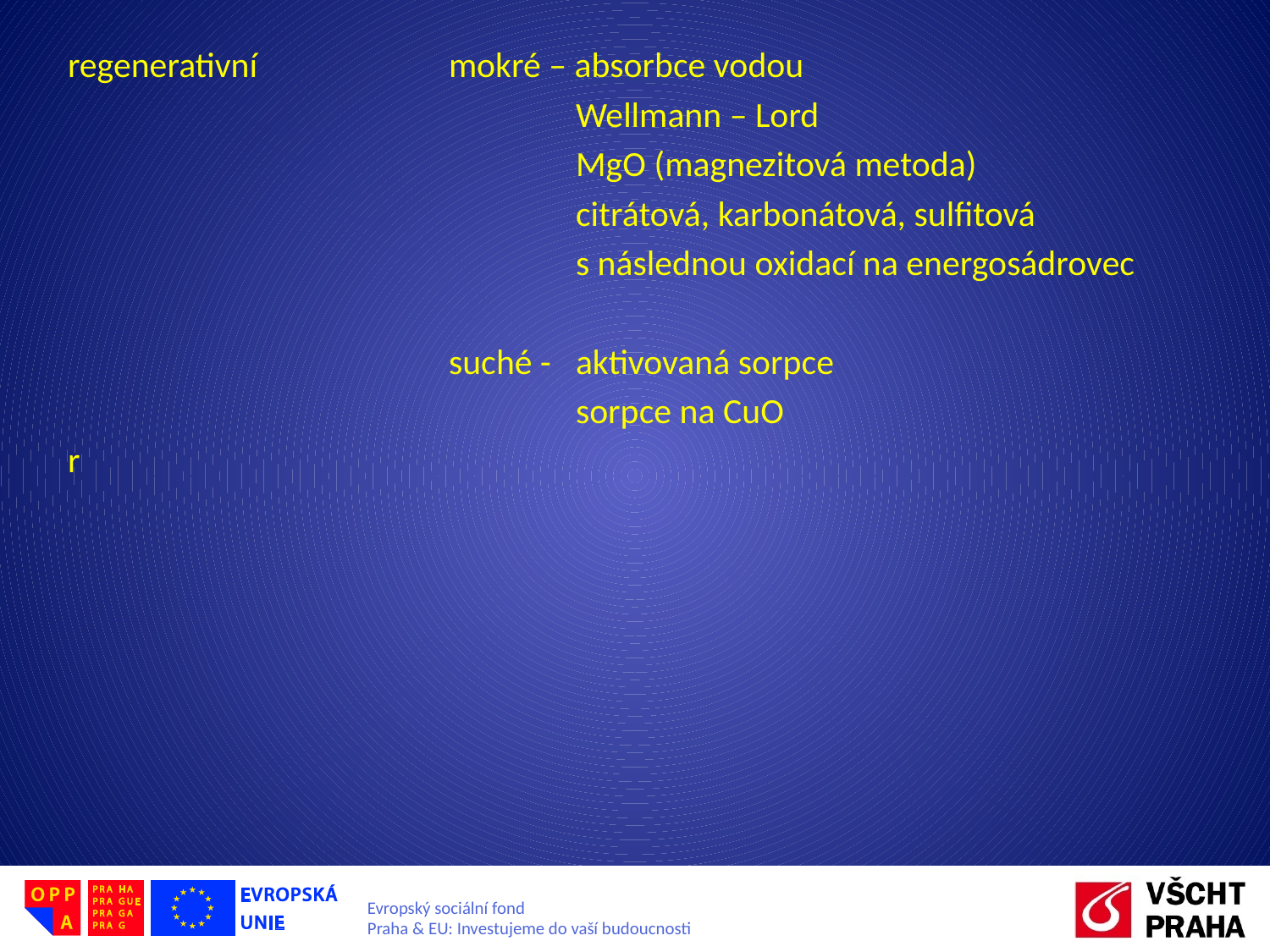

regenerativní 		mokré – absorbce vodou
				Wellmann – Lord
				MgO (magnezitová metoda)
				citrátová, karbonátová, sulfitová
				s následnou oxidací na energosádrovec

			suché - 	aktivovaná sorpce
				sorpce na CuO
r